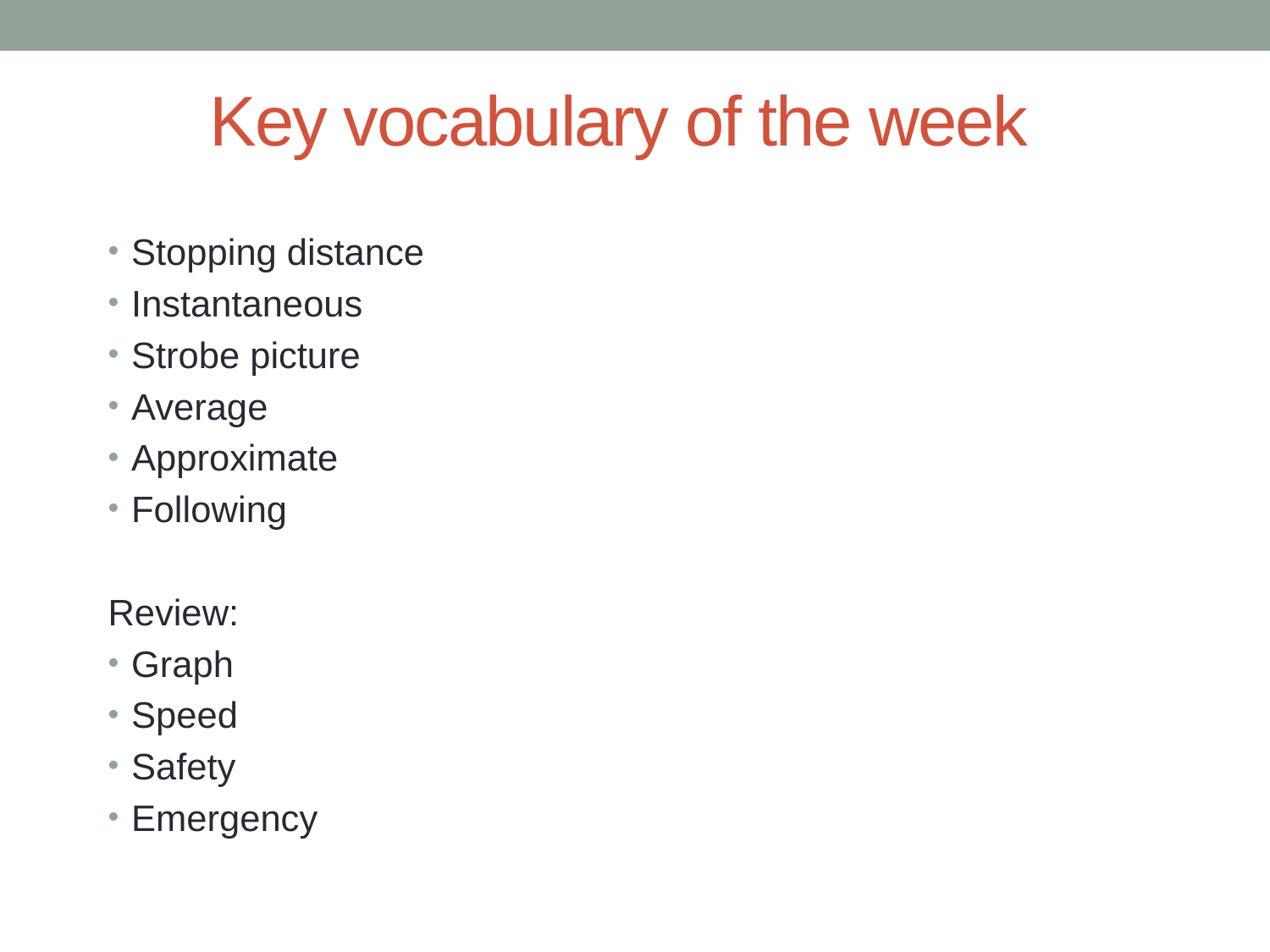

Key vocabulary of the week
Stopping distance
Instantaneous
Strobe picture
Average
Approximate
Following

Review:
Graph
Speed
Safety
Emergency